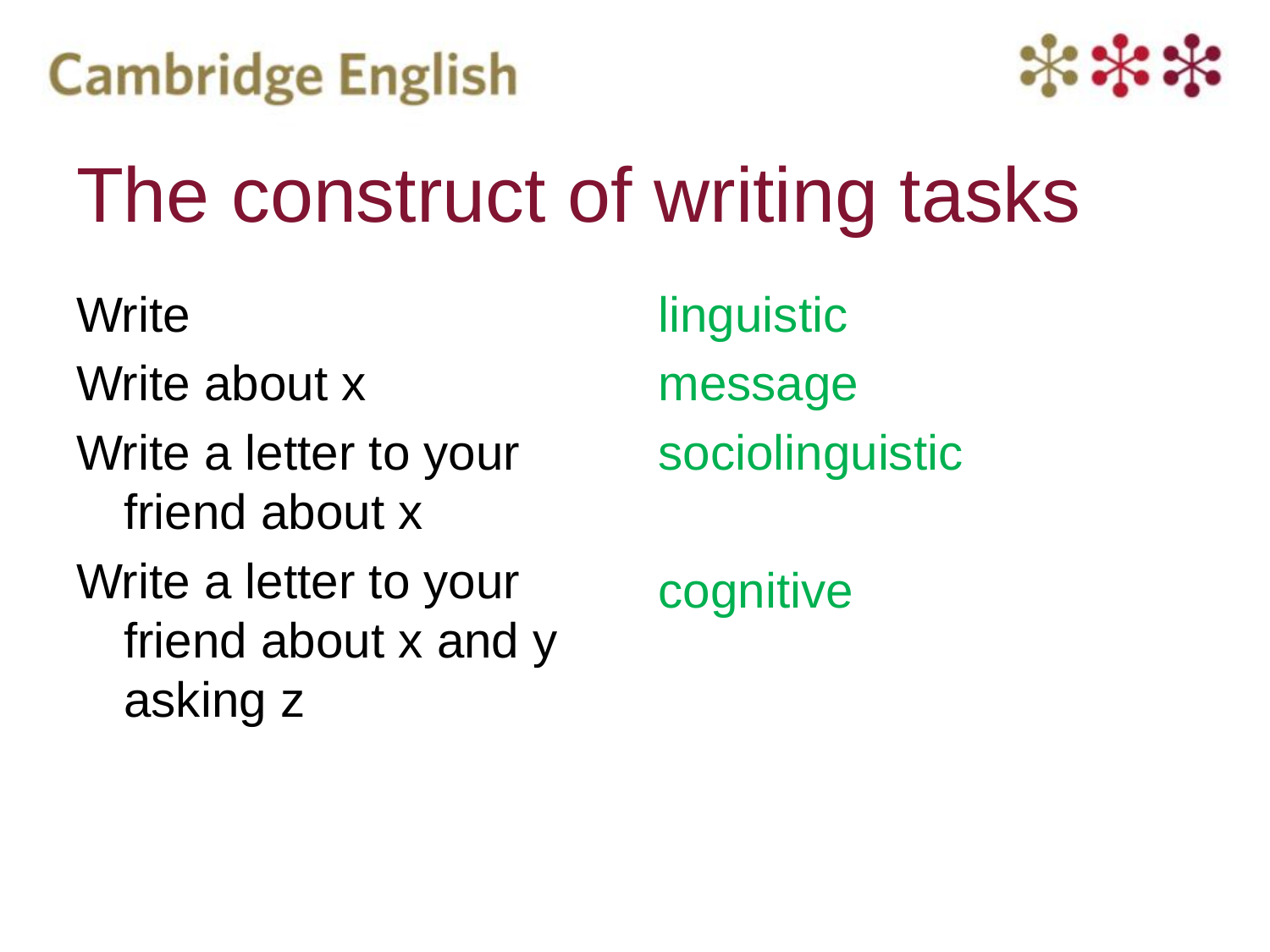

# The construct of writing tasks
Write
Write about x
Write a letter to your friend about x
Write a letter to your friend about x and y asking z

linguistic
message
sociolinguistic

cognitive